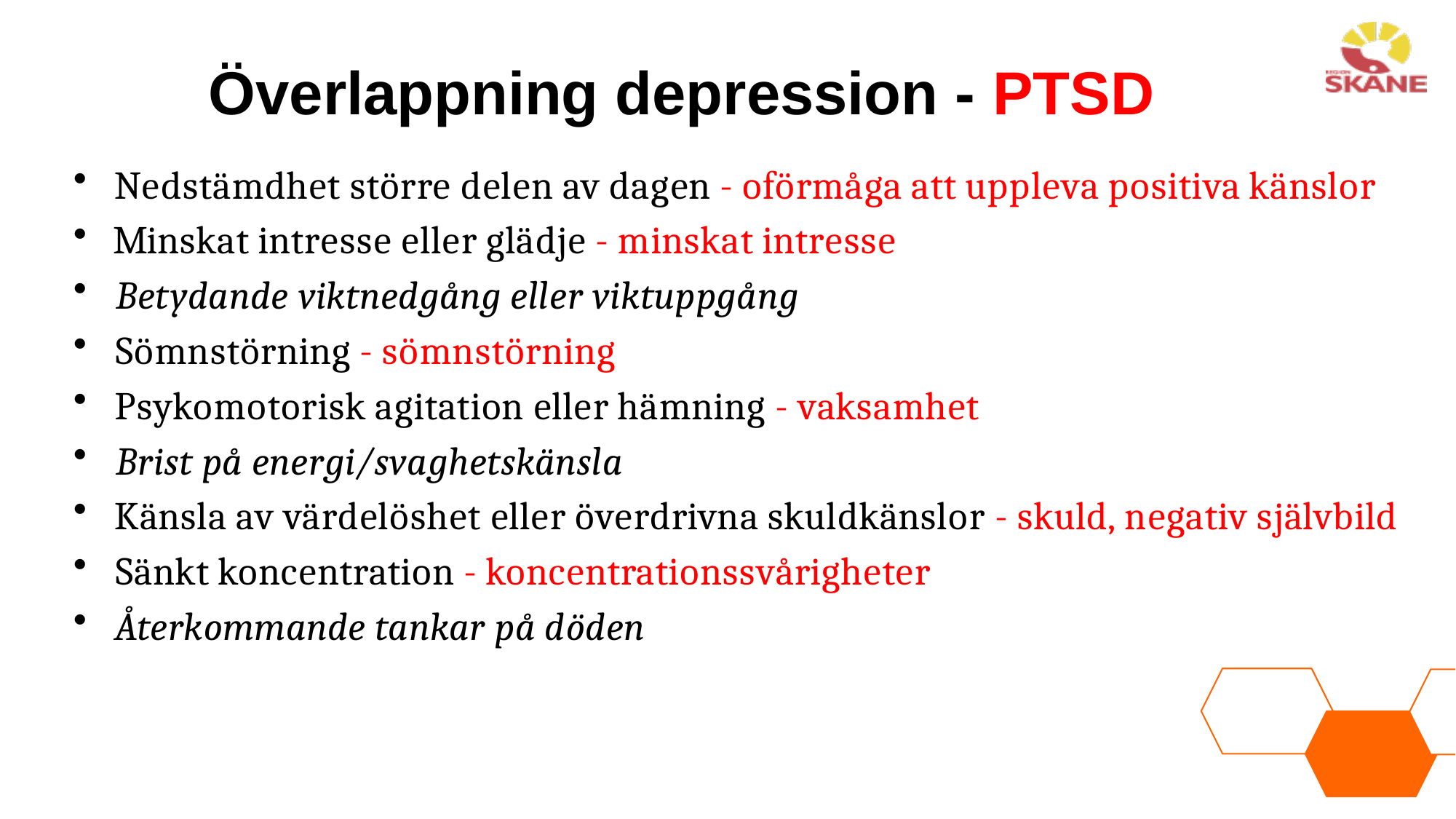

# Överlappning depression - PTSD
Nedstämdhet större delen av dagen - oförmåga att uppleva positiva känslor
Minskat intresse eller glädje - minskat intresse
Betydande viktnedgång eller viktuppgång
Sömnstörning - sömnstörning
Psykomotorisk agitation eller hämning - vaksamhet
Brist på energi/svaghetskänsla
Känsla av värdelöshet eller överdrivna skuldkänslor - skuld, negativ självbild
Sänkt koncentration - koncentrationssvårigheter
Återkommande tankar på döden